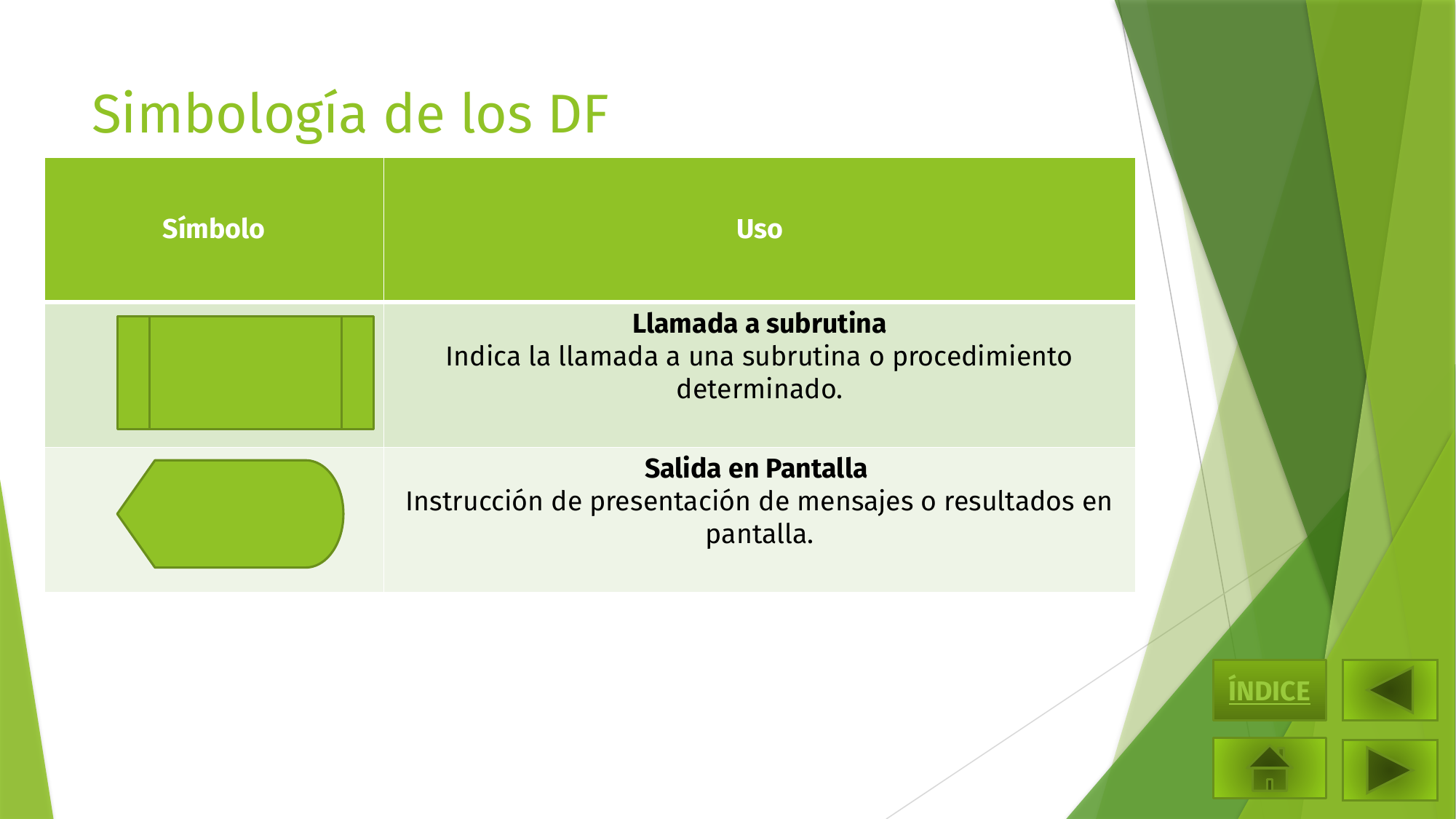

# Simbología de los DF
| Símbolo | Uso |
| --- | --- |
|  | Llamada a subrutina Indica la llamada a una subrutina o procedimiento determinado. |
|  | Salida en Pantalla  Instrucción de presentación de mensajes o resultados en pantalla. |

ÍNDICE